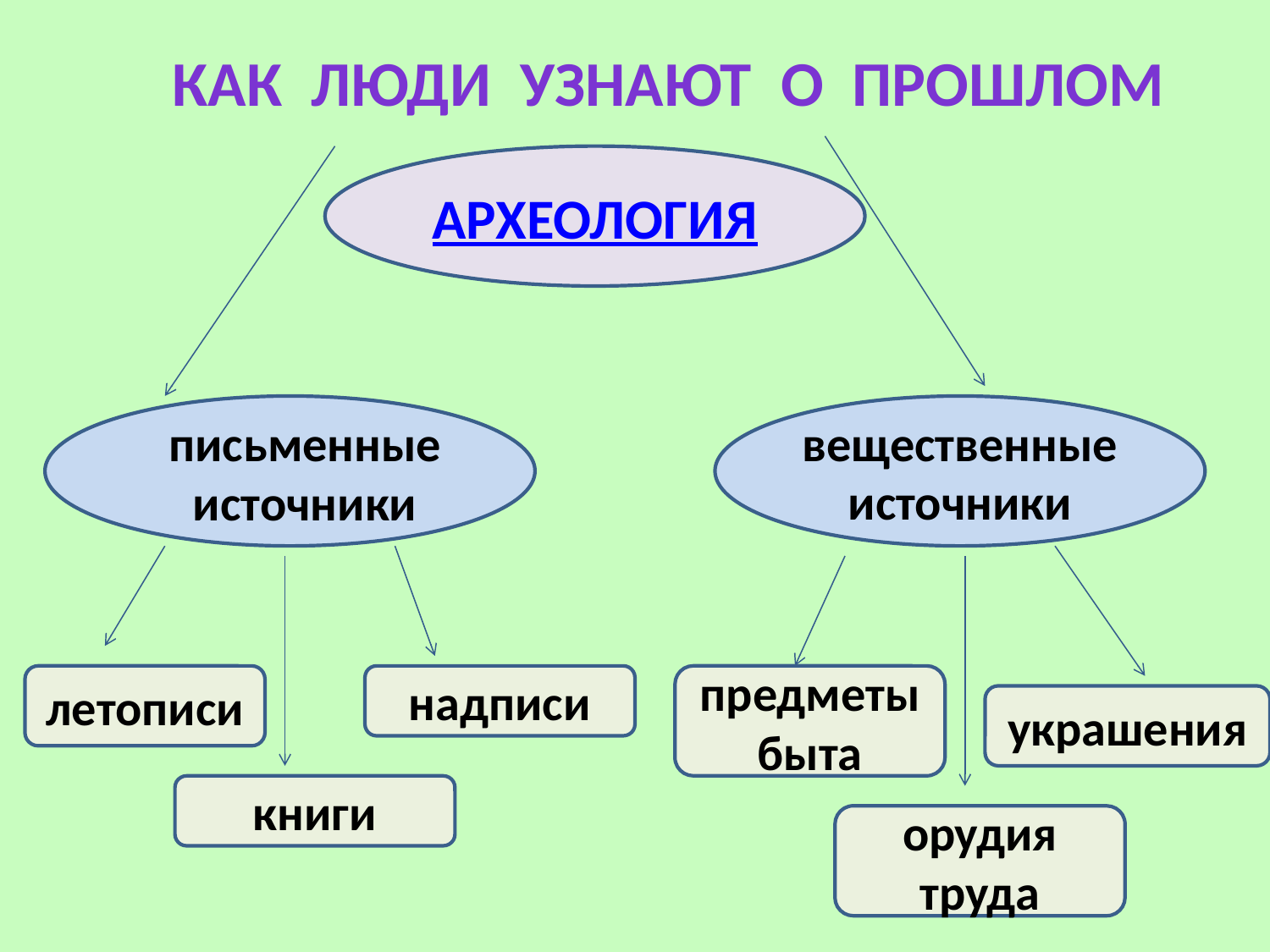

Как  люди  узнают  о  прошлом
АРХЕОЛОГИЯ

вещественные источники
письменные источники
летописи
надписи
предметы быта
украшения
книги
орудия труда